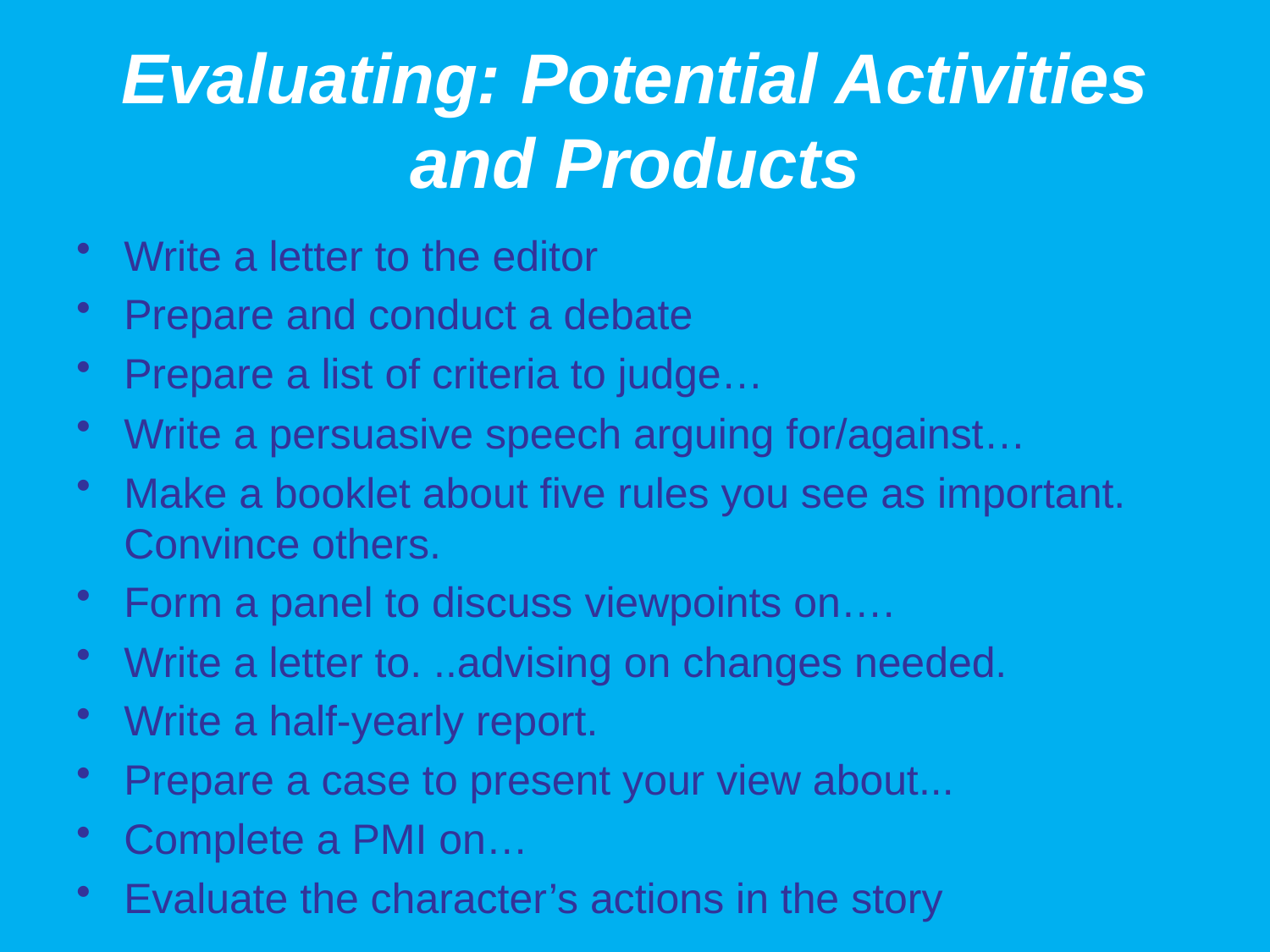

# Evaluating: Potential Activities and Products
Write a letter to the editor
Prepare and conduct a debate
Prepare a list of criteria to judge…
Write a persuasive speech arguing for/against…
Make a booklet about five rules you see as important. Convince others.
Form a panel to discuss viewpoints on….
Write a letter to. ..advising on changes needed.
Write a half-yearly report.
Prepare a case to present your view about...
Complete a PMI on…
Evaluate the character’s actions in the story